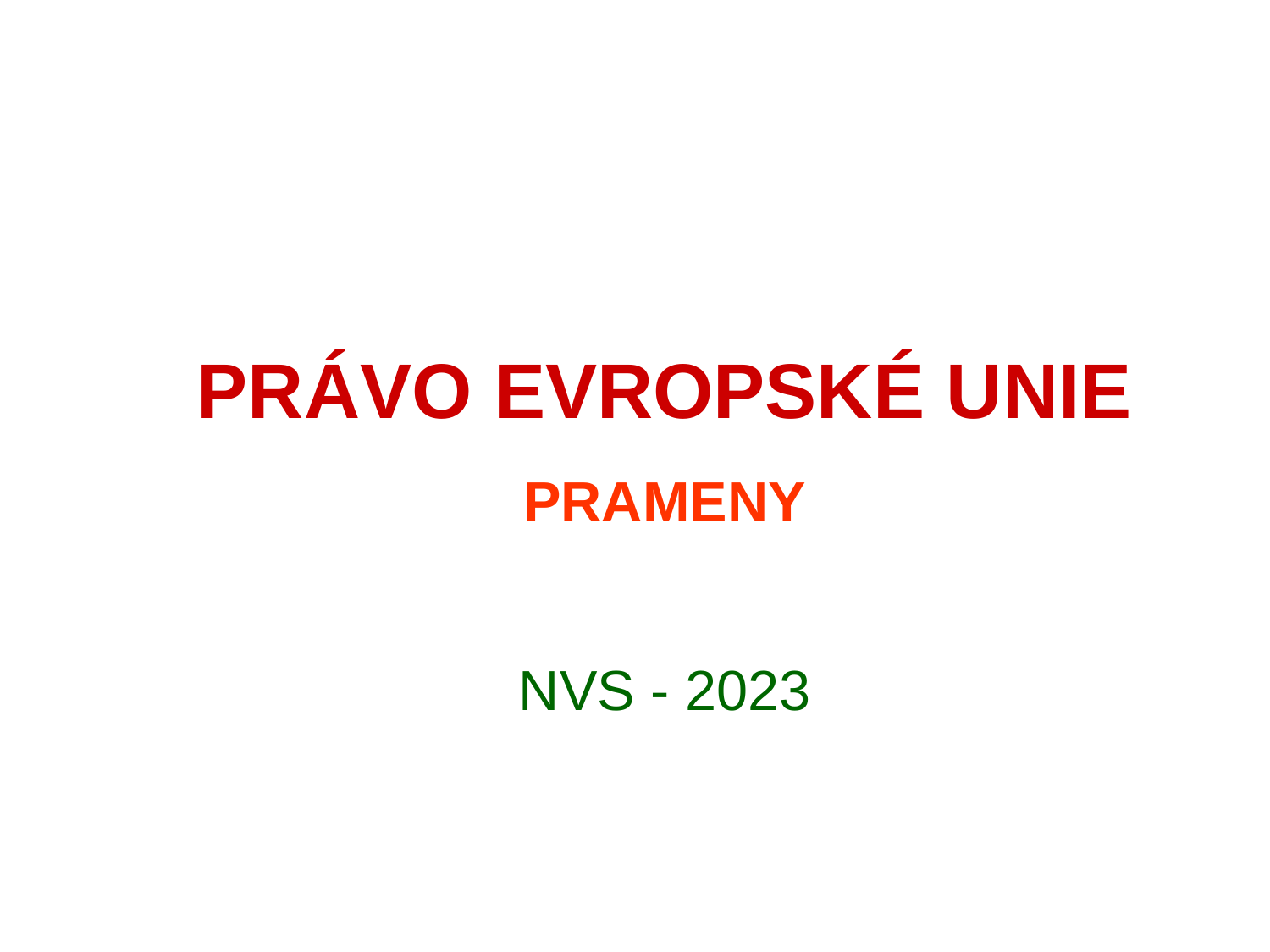

# PRÁVO EVROPSKÉ UNIE PRAMENY NVS - 2023